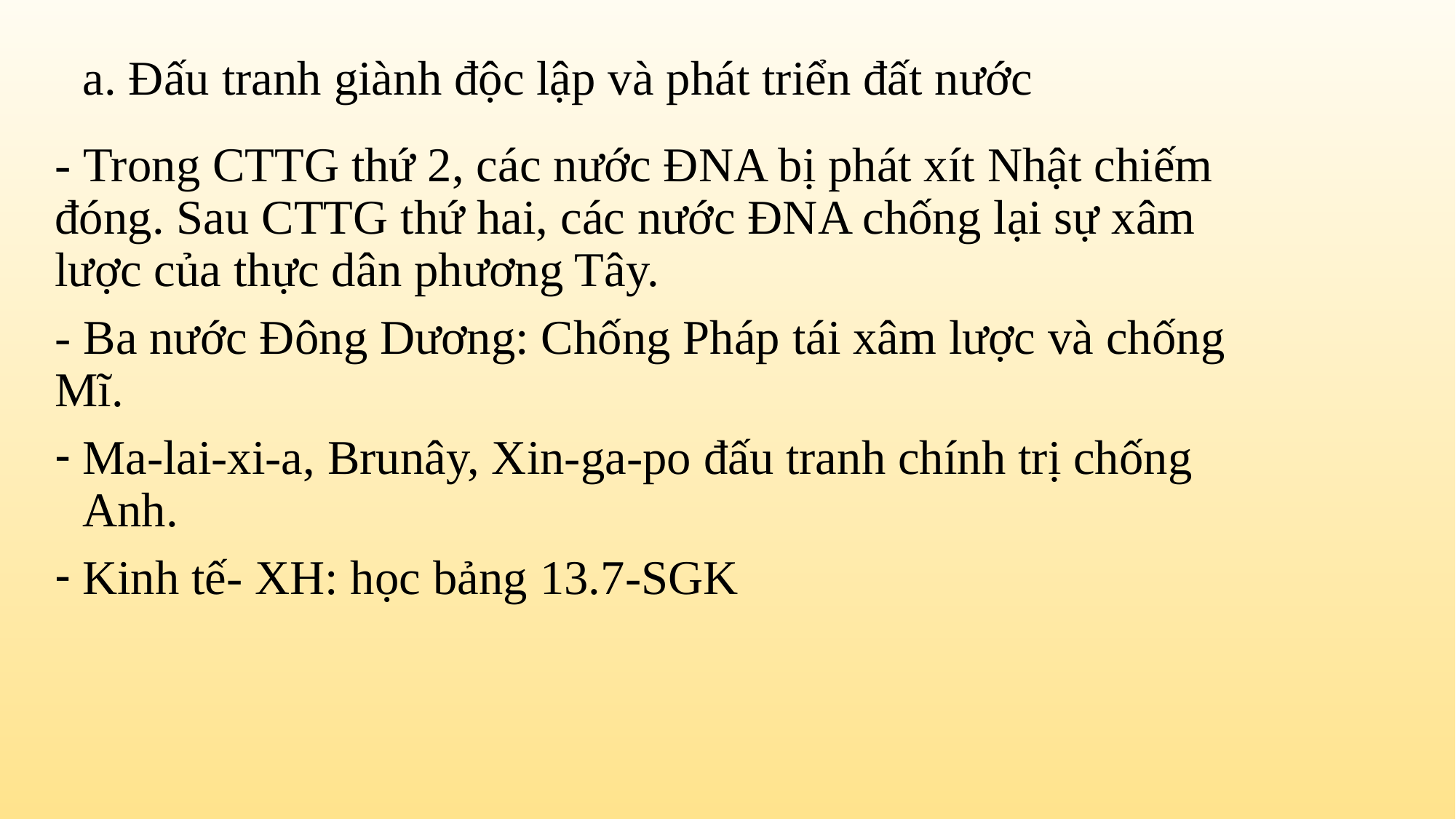

# a. Đấu tranh giành độc lập và phát triển đất nước
- Trong CTTG thứ 2, các nước ĐNA bị phát xít Nhật chiếm đóng. Sau CTTG thứ hai, các nước ĐNA chống lại sự xâm lược của thực dân phương Tây.
- Ba nước Đông Dương: Chống Pháp tái xâm lược và chống Mĩ.
Ma-lai-xi-a, Brunây, Xin-ga-po đấu tranh chính trị chống Anh.
Kinh tế- XH: học bảng 13.7-SGK